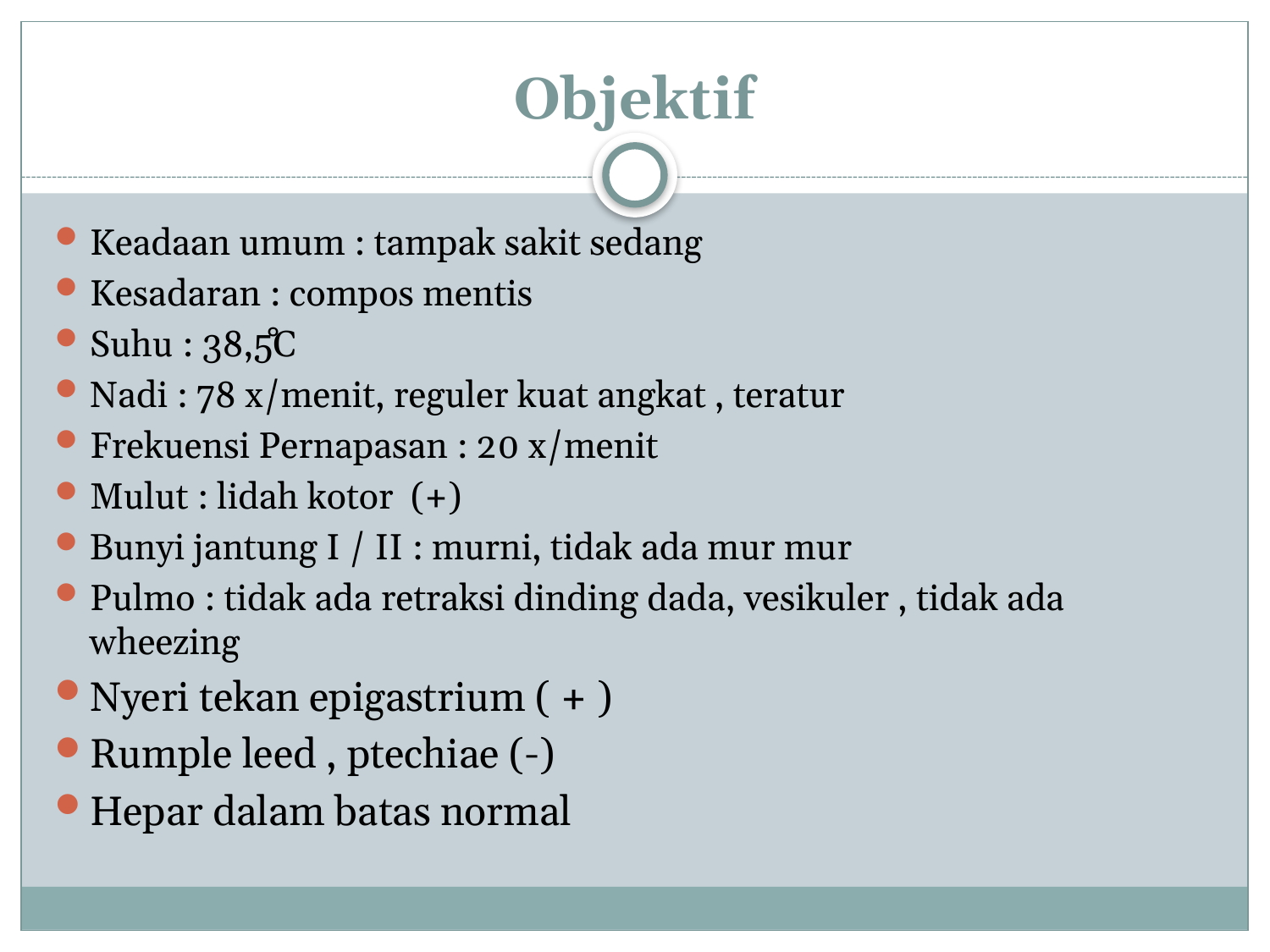

# Objektif
Keadaan umum : tampak sakit sedang
Kesadaran : compos mentis
Suhu : 38,5̊C
Nadi : 78 x/menit, reguler kuat angkat , teratur
Frekuensi Pernapasan : 20 x/menit
Mulut : lidah kotor  (+)
Bunyi jantung I / II : murni, tidak ada mur mur
Pulmo : tidak ada retraksi dinding dada, vesikuler , tidak ada wheezing
Nyeri tekan epigastrium ( + )
Rumple leed , ptechiae (-)
Hepar dalam batas normal